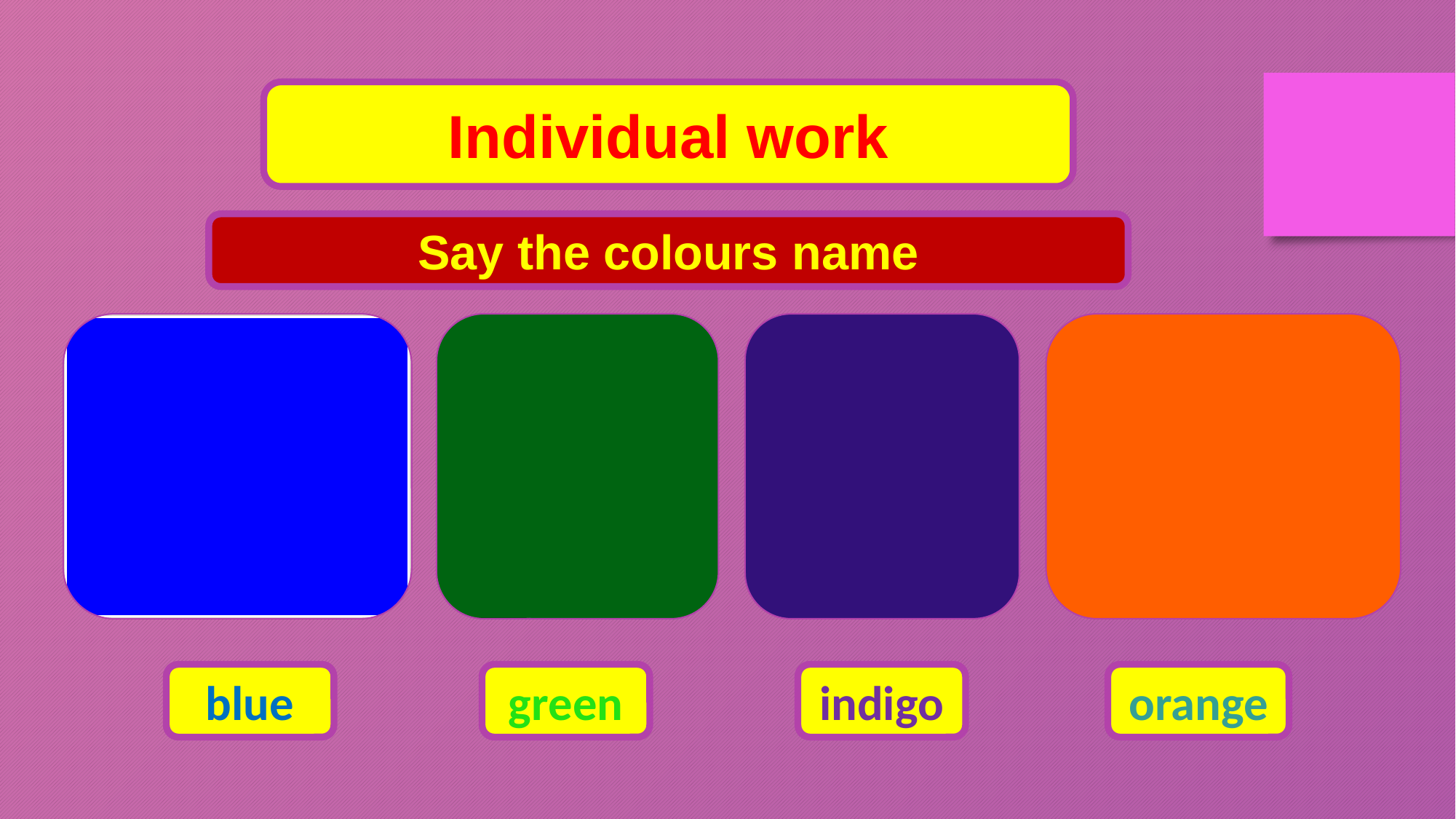

Individual work
Say the colours name

blue
green
indigo
orange